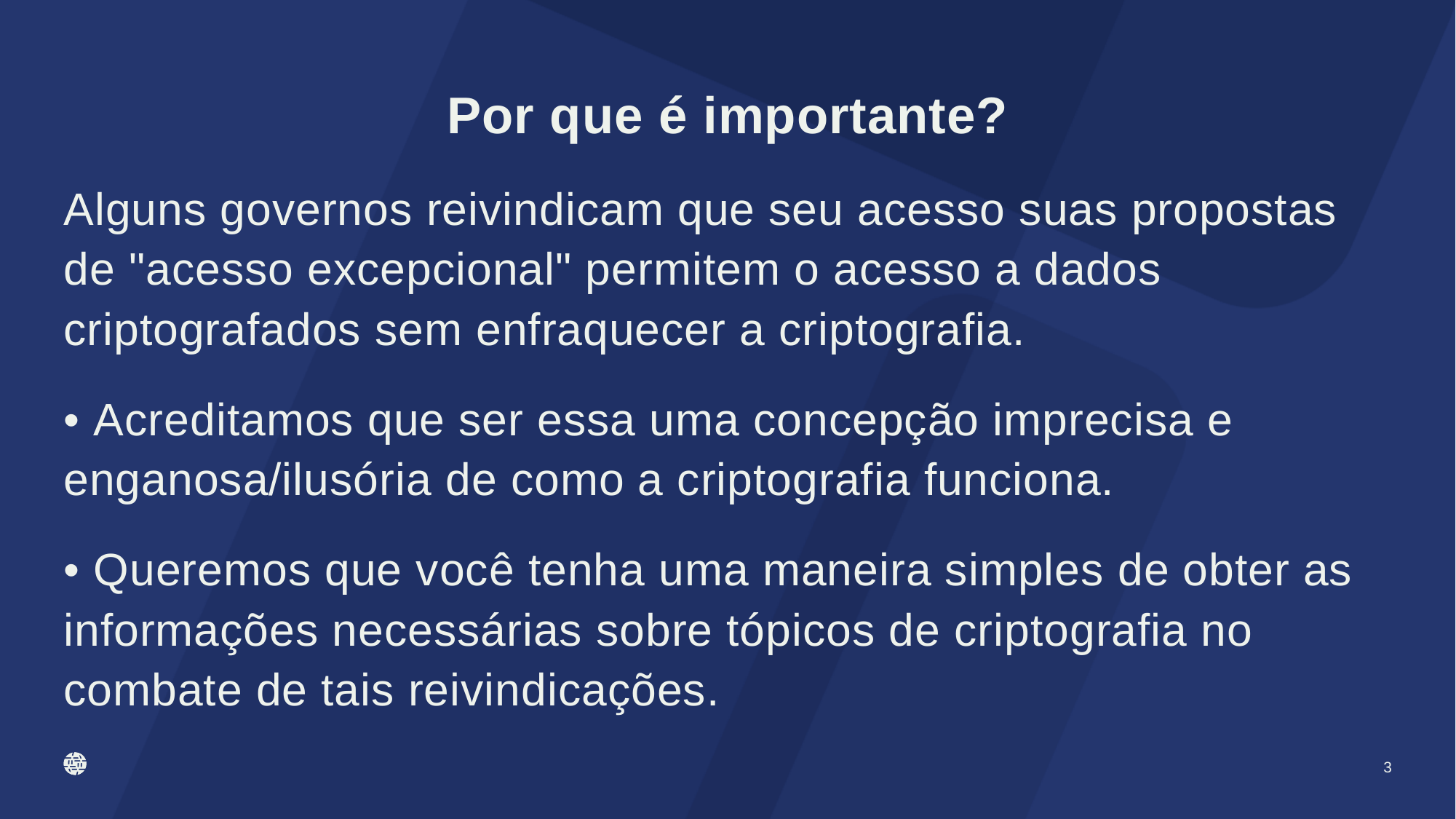

Por que é importante?
Alguns governos reivindicam que seu acesso suas propostas de "acesso excepcional" permitem o acesso a dados criptografados sem enfraquecer a criptografia.
• Acreditamos que ser essa uma concepção imprecisa e enganosa/ilusória de como a criptografia funciona.
• Queremos que você tenha uma maneira simples de obter as informações necessárias sobre tópicos de criptografia no combate de tais reivindicações.
3